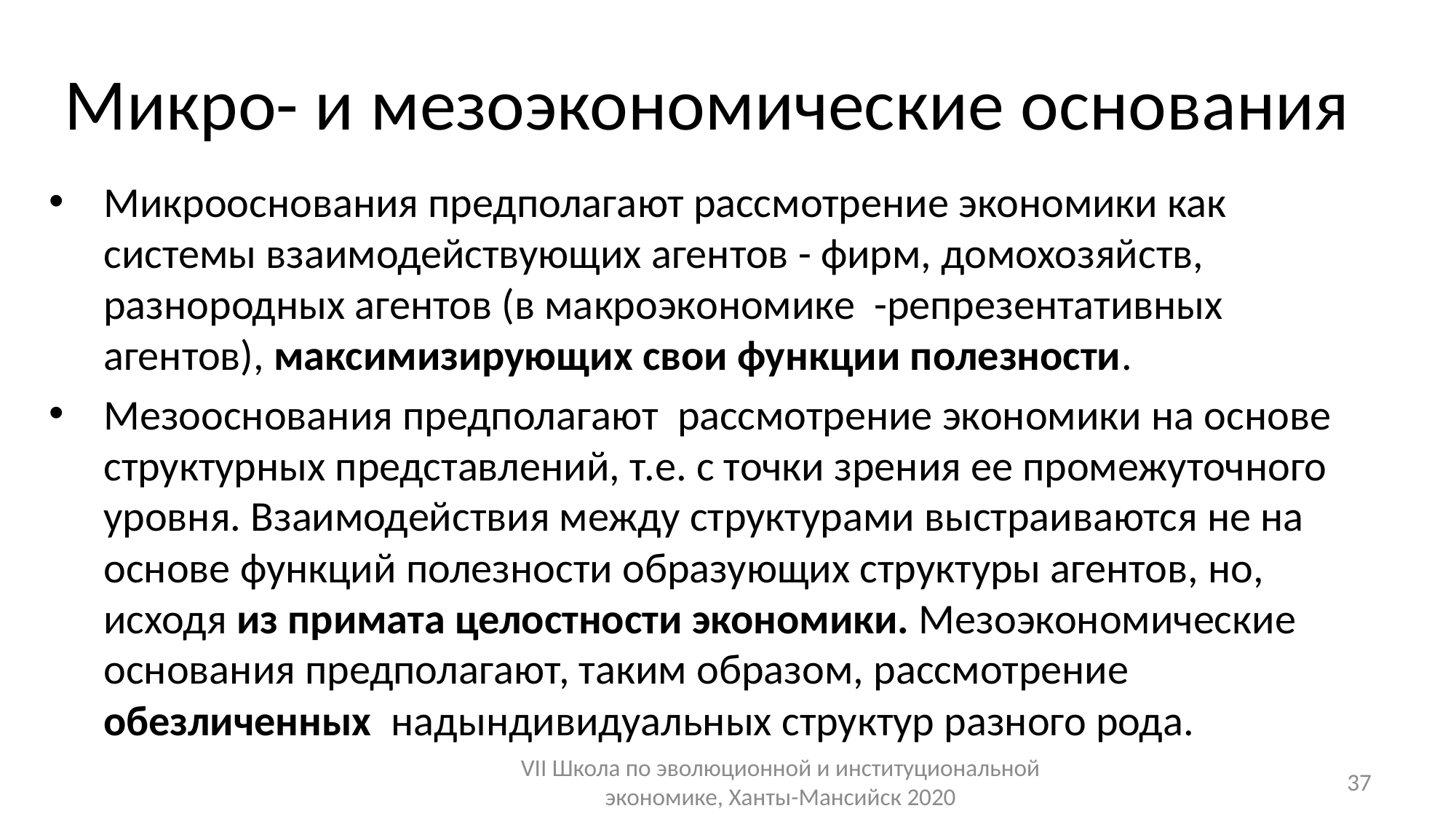

# Микро- и мезоэкономические основания
Микрооснования предполагают рассмотрение экономики как системы взаимодействующих агентов - фирм, домохозяйств, разнородных агентов (в макроэкономике  -репрезентативных агентов), максимизирующих свои функции полезности.
Мезооснования предполагают  рассмотрение экономики на основе структурных представлений, т.е. с точки зрения ее промежуточного уровня. Взаимодействия между структурами выстраиваются не на основе функций полезности образующих структуры агентов, но, исходя из примата целостности экономики. Мезоэкономические основания предполагают, таким образом, рассмотрение обезличенных  надындивидуальных структур разного рода.
VII Школа по эволюционной и институциональной экономике, Ханты-Мансийск 2020
37